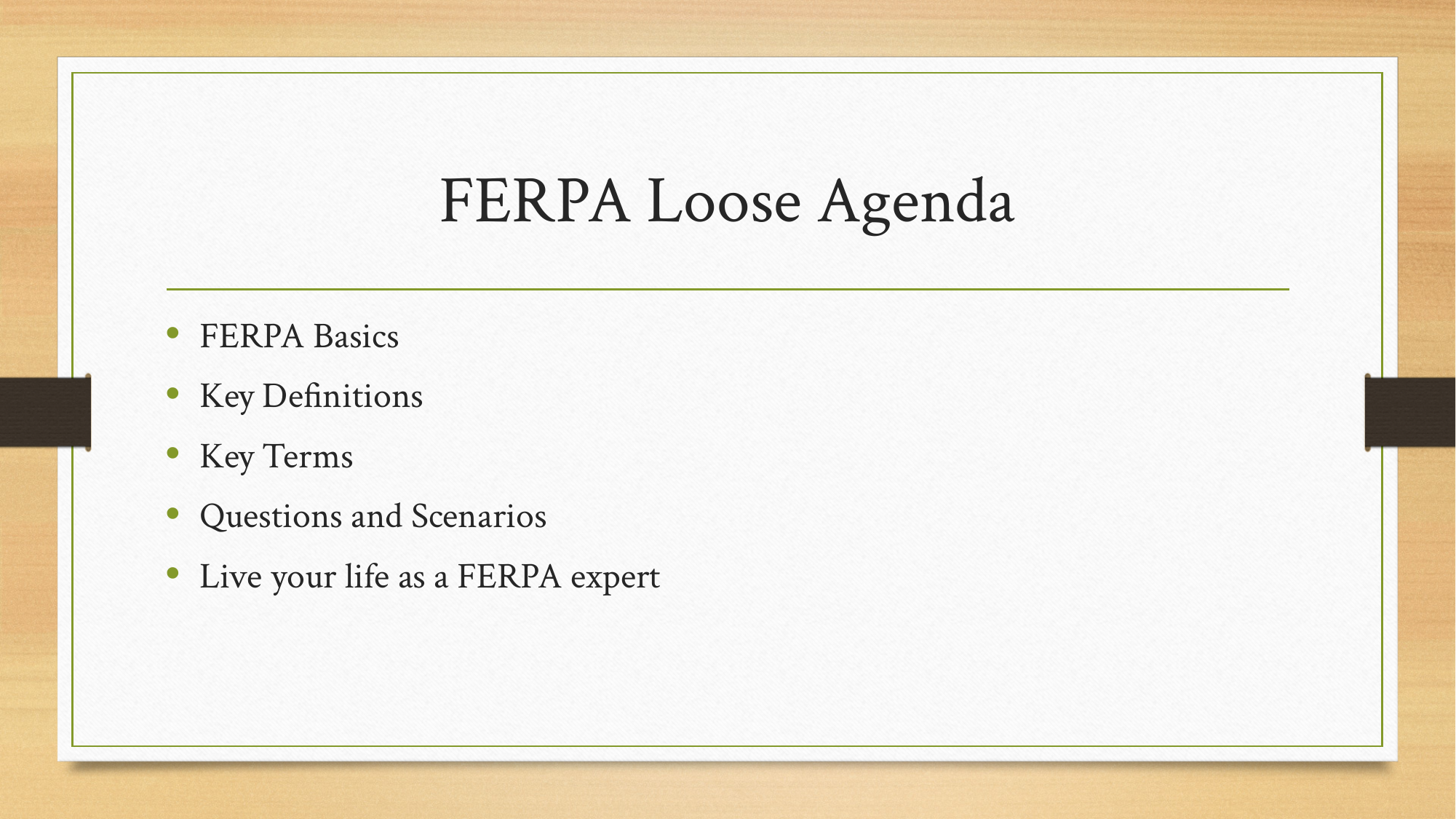

# FERPA Loose Agenda
FERPA Basics
Key Definitions
Key Terms
Questions and Scenarios
Live your life as a FERPA expert